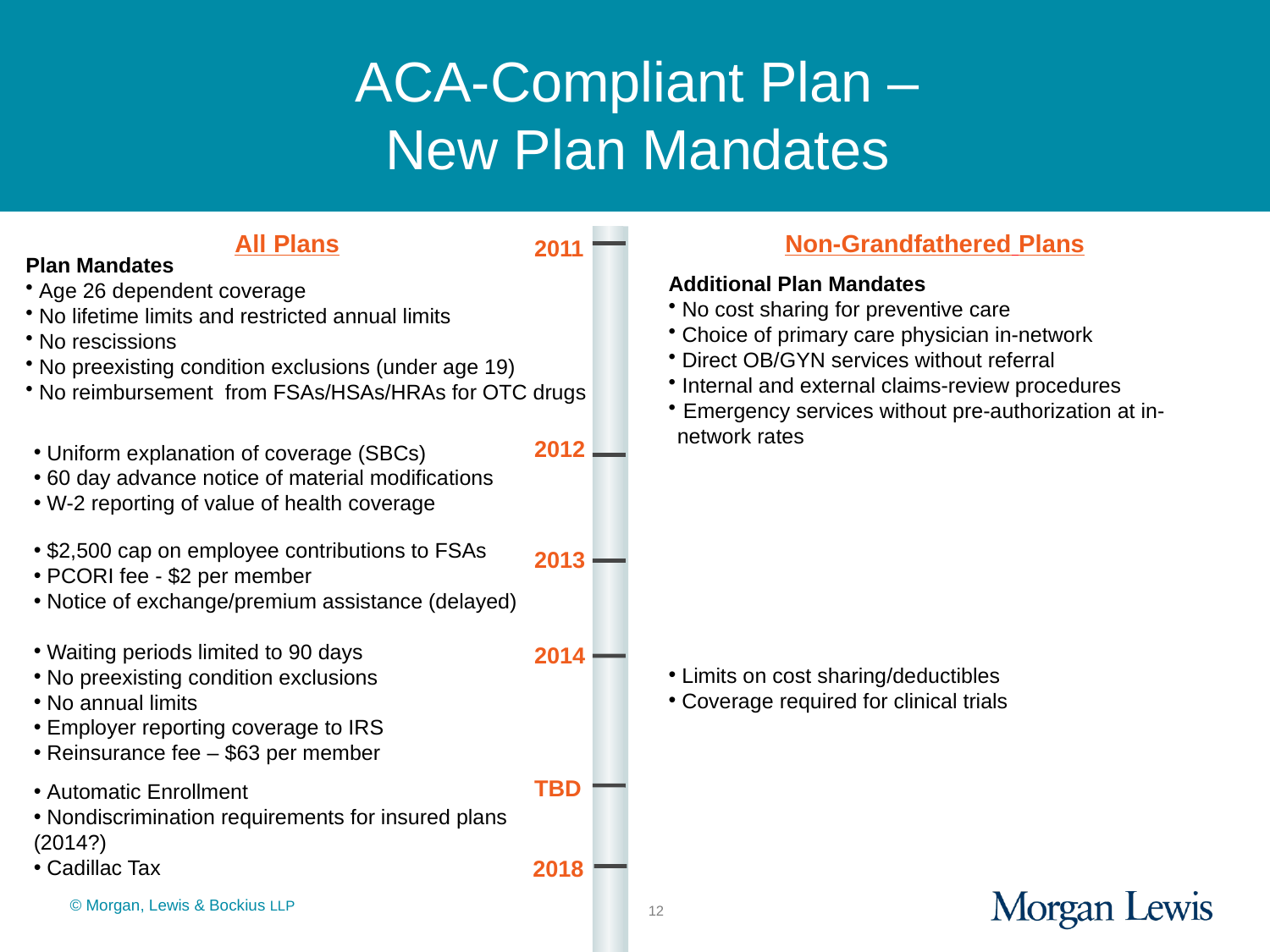

# ACA-Compliant Plan – New Plan Mandates
All Plans
Non-Grandfathered Plans

2011
Plan Mandates
 Age 26 dependent coverage
 No lifetime limits and restricted annual limits
 No rescissions
 No preexisting condition exclusions (under age 19)
 No reimbursement  from FSAs/HSAs/HRAs for OTC drugs
Additional Plan Mandates
 No cost sharing for preventive care
 Choice of primary care physician in-network
 Direct OB/GYN services without referral
 Internal and external claims-review procedures
 Emergency services without pre-authorization at in-network rates

 Uniform explanation of coverage (SBCs)
 60 day advance notice of material modifications
 W-2 reporting of value of health coverage
2012

 $2,500 cap on employee contributions to FSAs
 PCORI fee - $2 per member
 Notice of exchange/premium assistance (delayed)
2013

 Waiting periods limited to 90 days
 No preexisting condition exclusions
 No annual limits
 Employer reporting coverage to IRS
 Reinsurance fee – $63 per member
2014

 Limits on cost sharing/deductibles
 Coverage required for clinical trials

 Automatic Enrollment
 Nondiscrimination requirements for insured plans (2014?)
 Cadillac Tax
TBD
2018

12